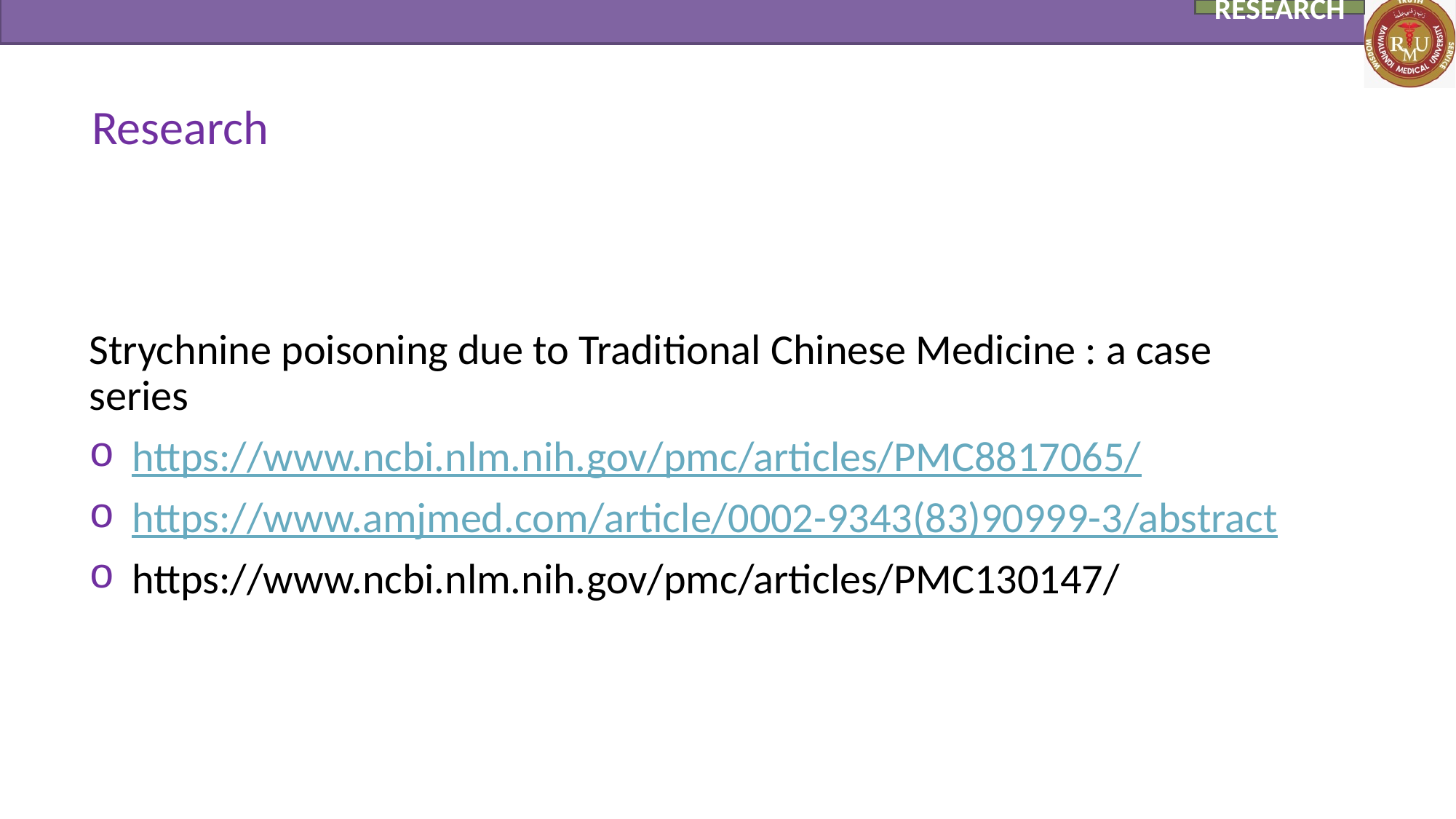

RESEARCH
# Research
Strychnine poisoning due to Traditional Chinese Medicine : a case series
https://www.ncbi.nlm.nih.gov/pmc/articles/PMC8817065/
https://www.amjmed.com/article/0002-9343(83)90999-3/abstract
https://www.ncbi.nlm.nih.gov/pmc/articles/PMC130147/